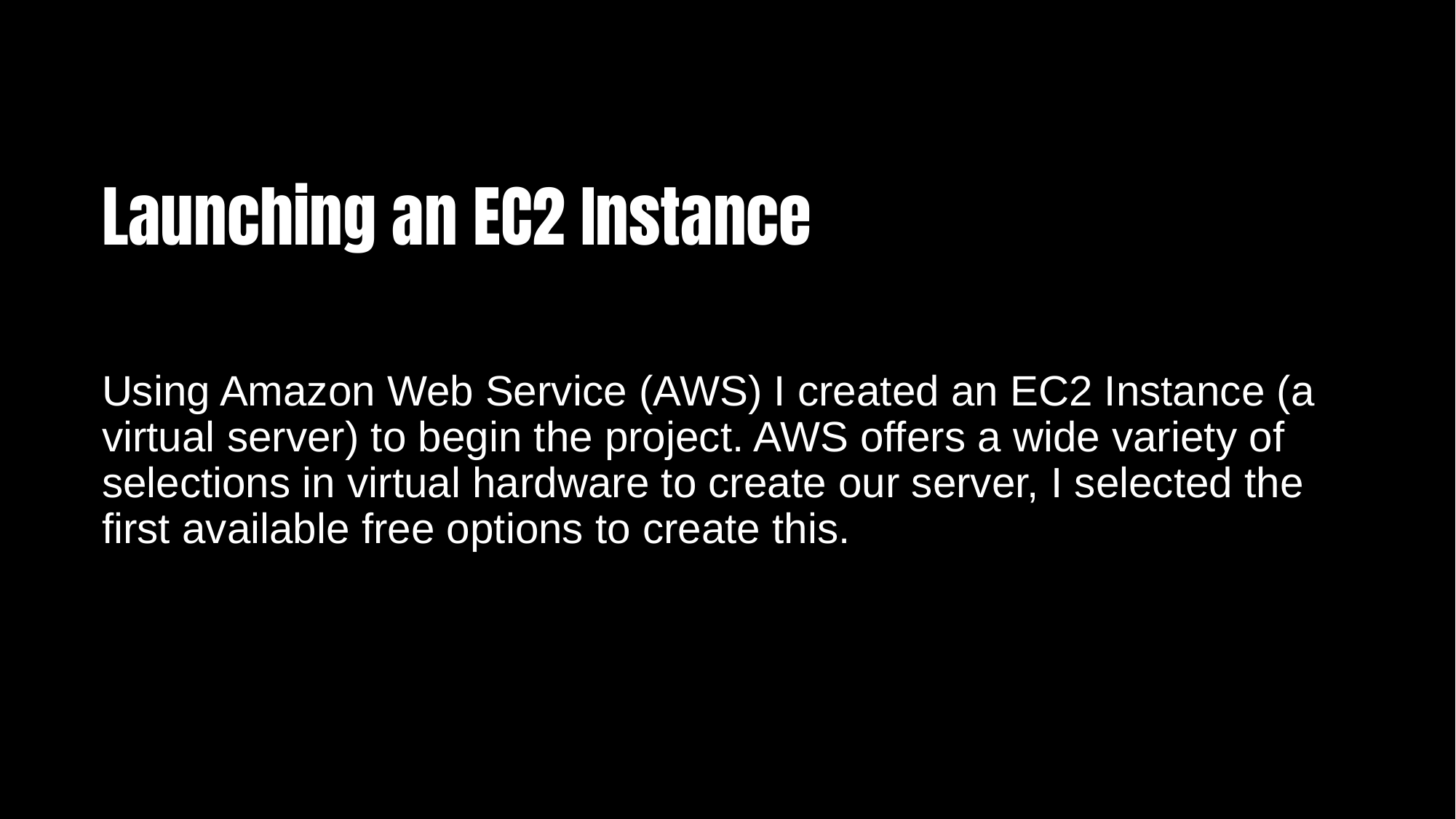

# Launching an EC2 Instance
Using Amazon Web Service (AWS) I created an EC2 Instance (a virtual server) to begin the project. AWS offers a wide variety of selections in virtual hardware to create our server, I selected the first available free options to create this.